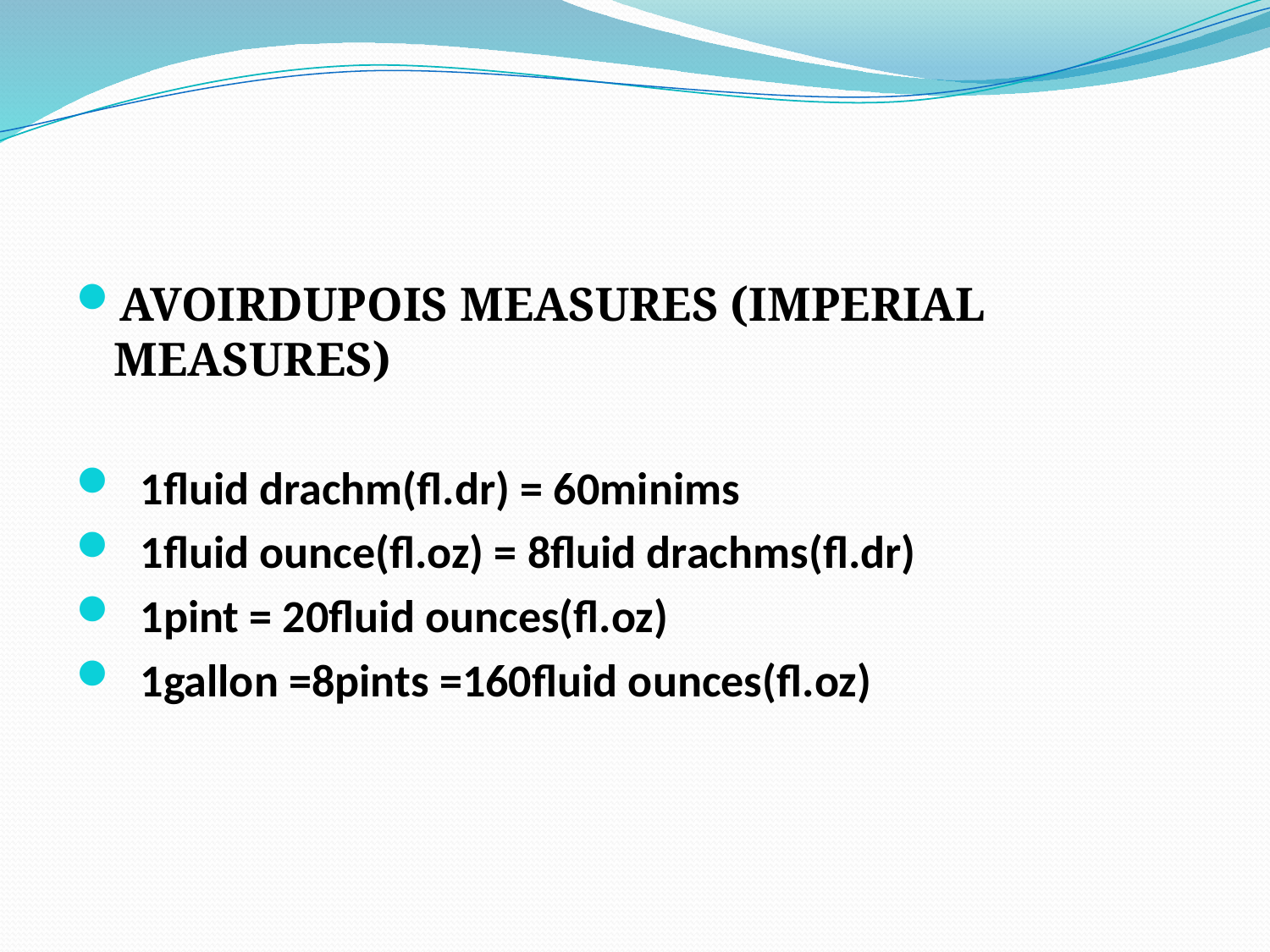

#
AVOIRDUPOIS MEASURES (IMPERIAL MEASURES)

  1fluid drachm(fl.dr) = 60minims
  1fluid ounce(fl.oz) = 8fluid drachms(fl.dr)
  1pint = 20fluid ounces(fl.oz)
  1gallon =8pints =160fluid ounces(fl.oz)